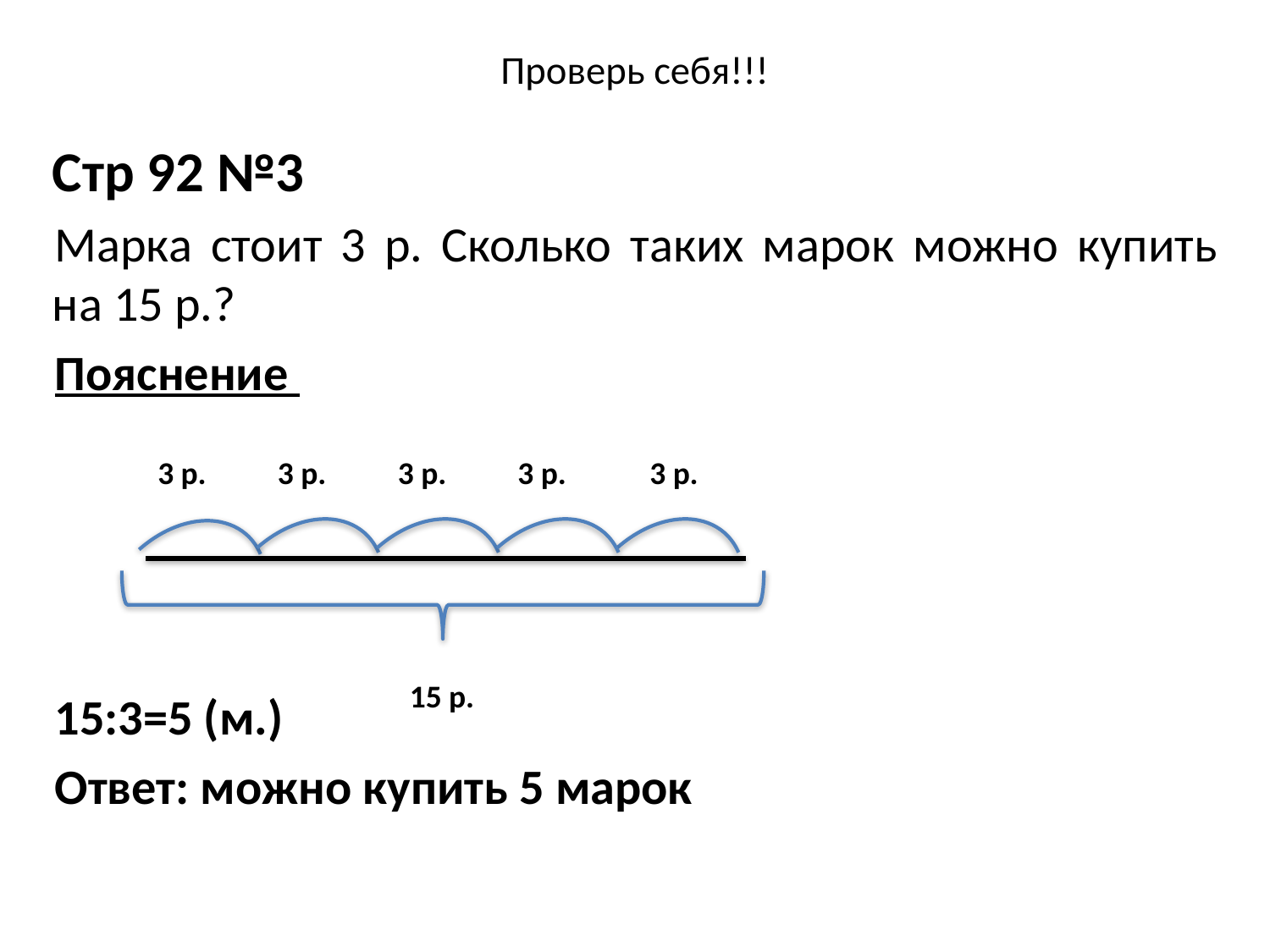

# Проверь себя!!!
Стр 92 №3
Марка стоит 3 р. Сколько таких марок можно купить на 15 р.?
Пояснение

15:3=5 (м.)
Ответ: можно купить 5 марок

3 р.
3 р.
3 р.
3 р.
3 р.

15 р.